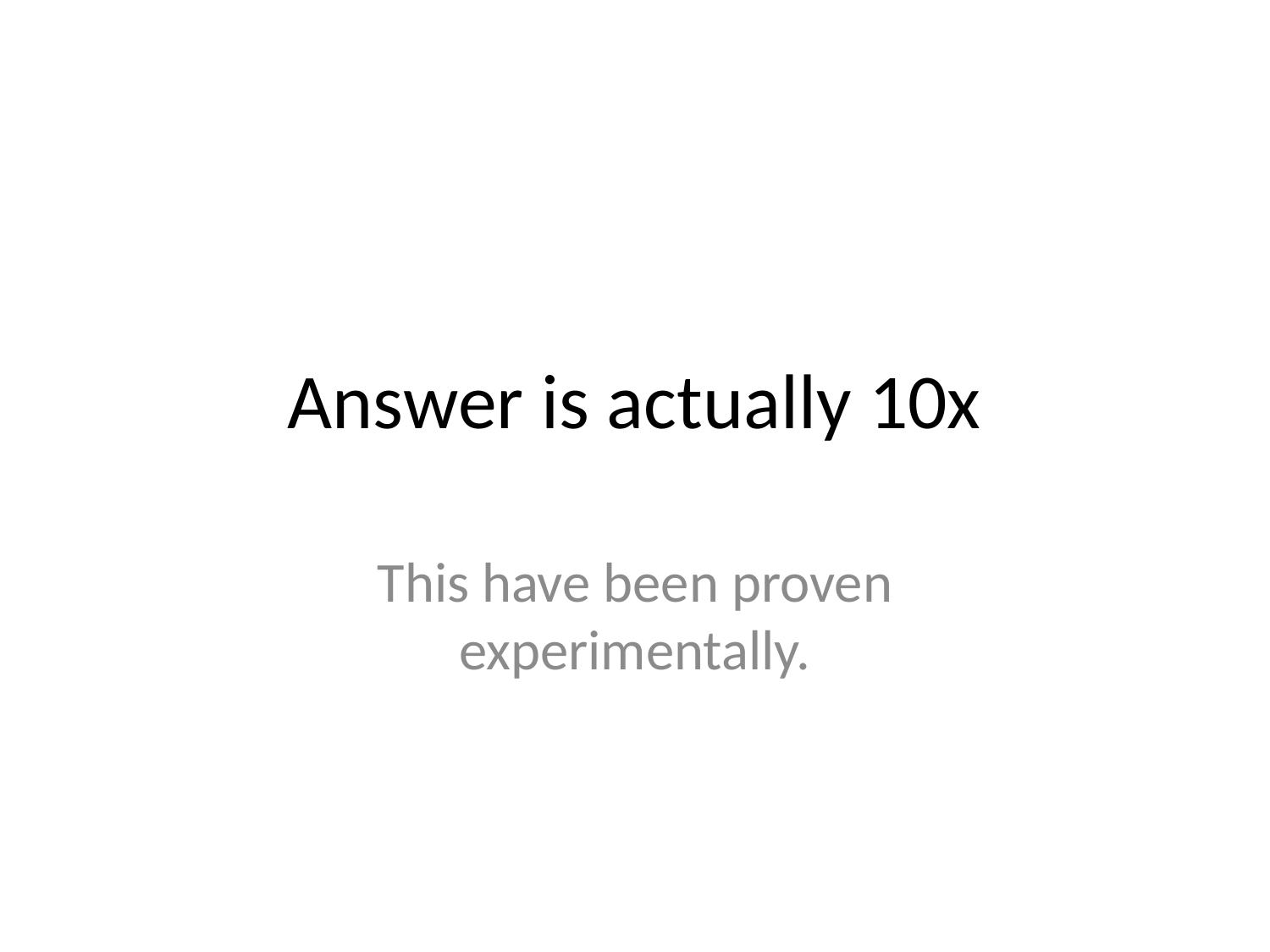

# Answer is actually 10x
This have been proven experimentally.